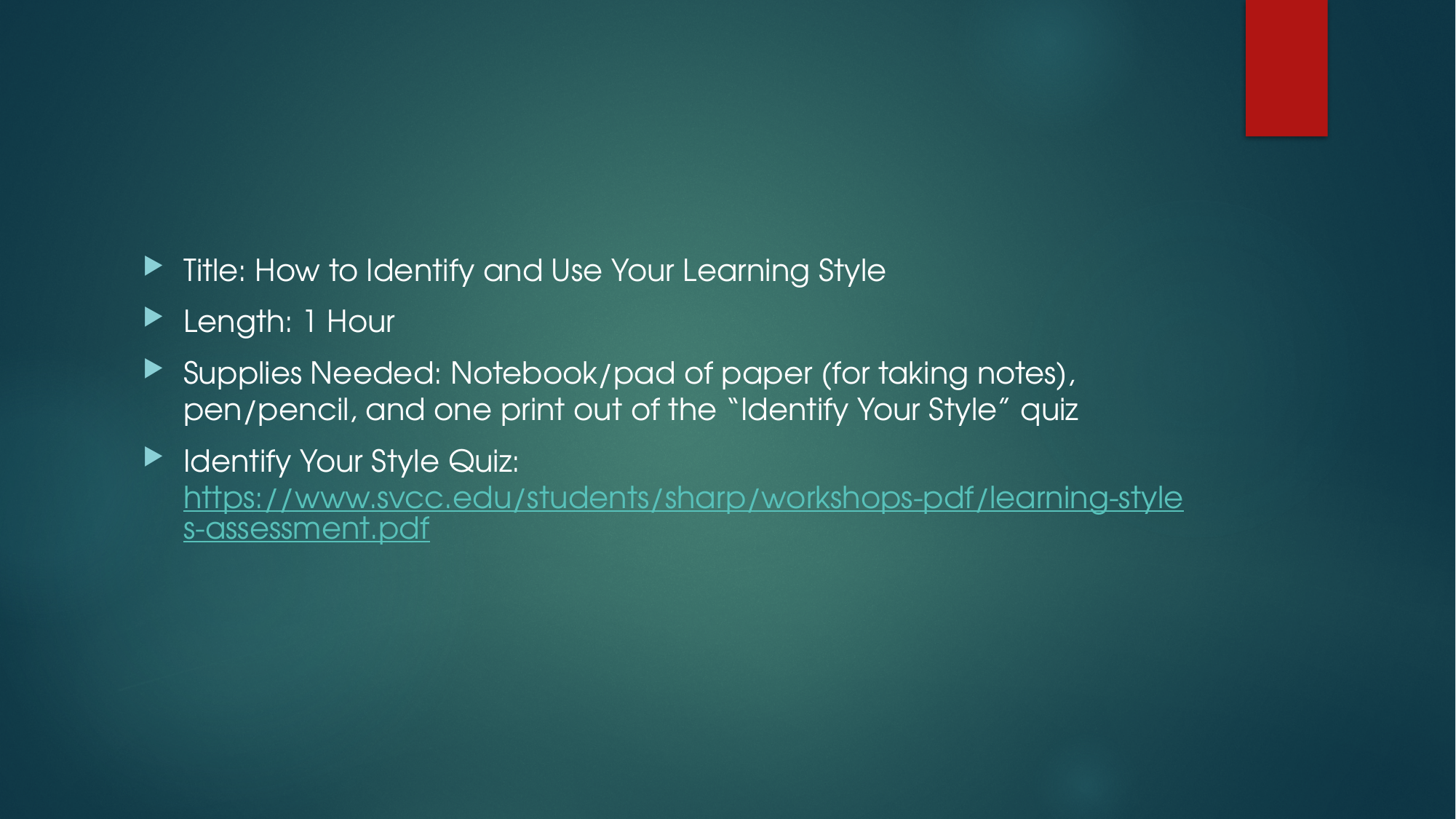

#
Title: How to Identify and Use Your Learning Style
Length: 1 Hour
Supplies Needed: Notebook/pad of paper (for taking notes), pen/pencil, and one print out of the “Identify Your Style” quiz
Identify Your Style Quiz: https://www.svcc.edu/students/sharp/workshops-pdf/learning-styles-assessment.pdf